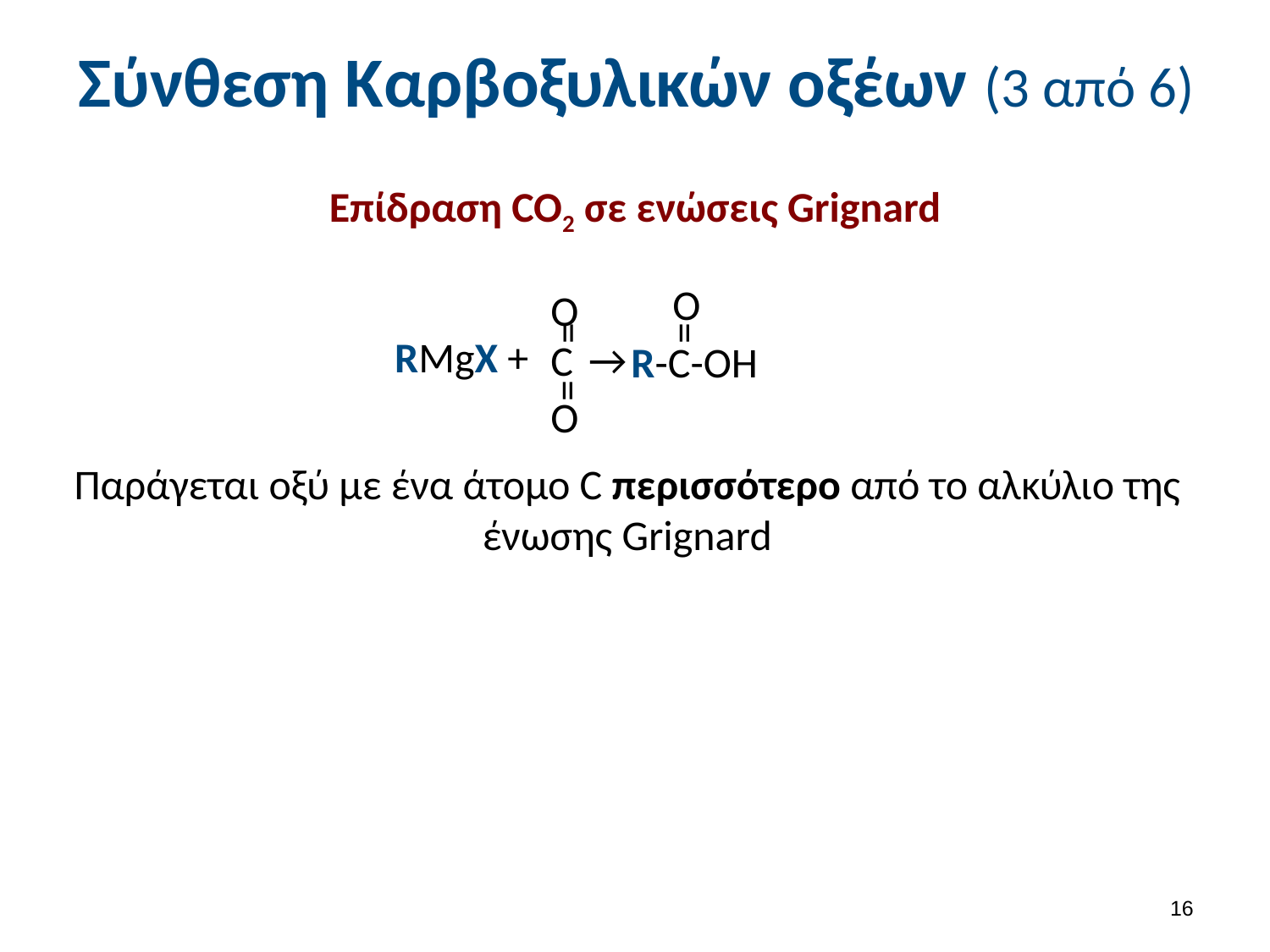

# Σύνθεση Καρβοξυλικών οξέων (3 από 6)
Επίδραση CO2 σε ενώσεις Grignard

O
=
R-C-OH
O
=
C
=
O
RMgX +
→
Παράγεται οξύ με ένα άτομο C περισσότερο από το αλκύλιο της ένωσης Grignard
16